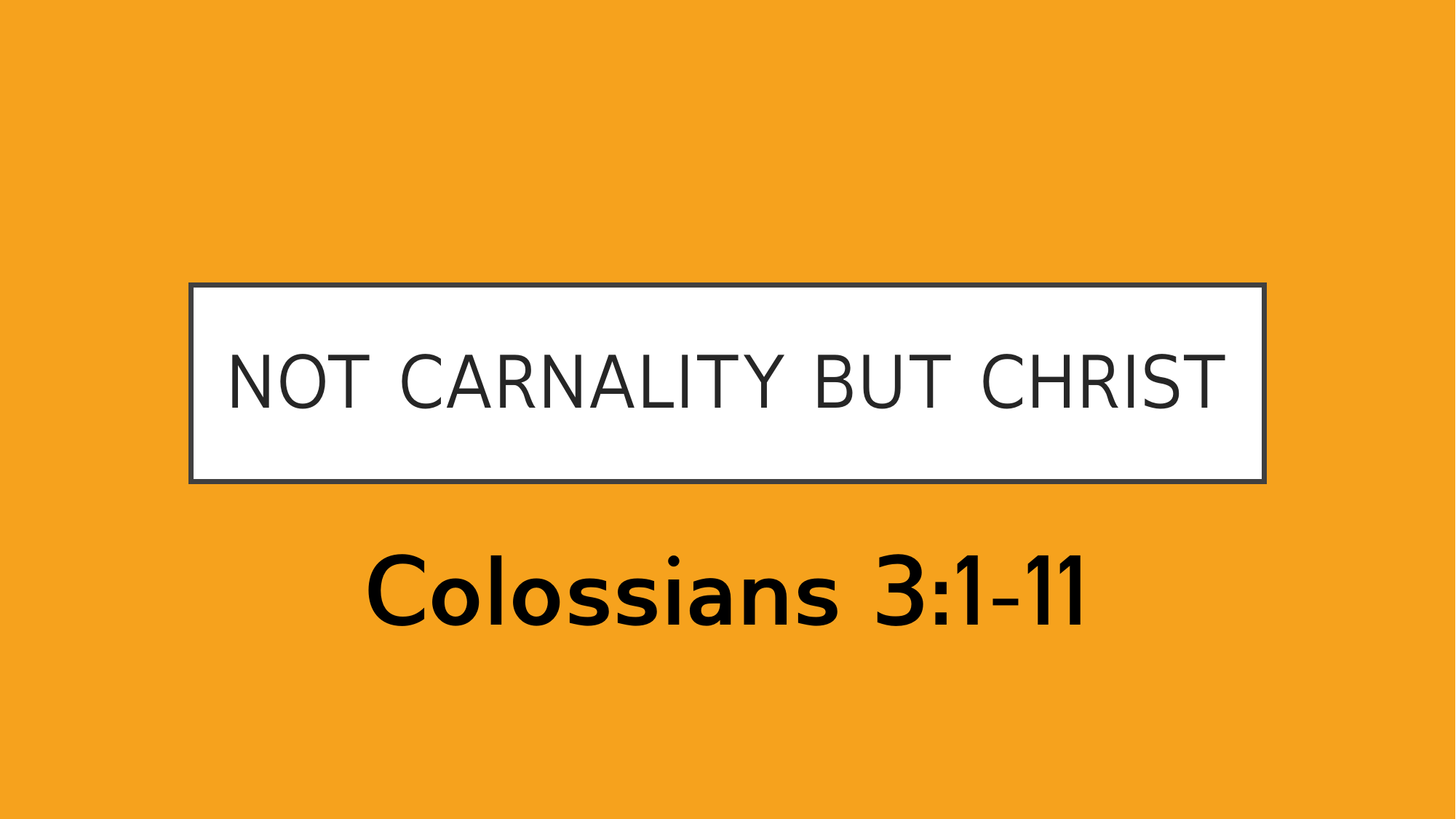

# Not Carnality but Christ
Colossians 3:1-11